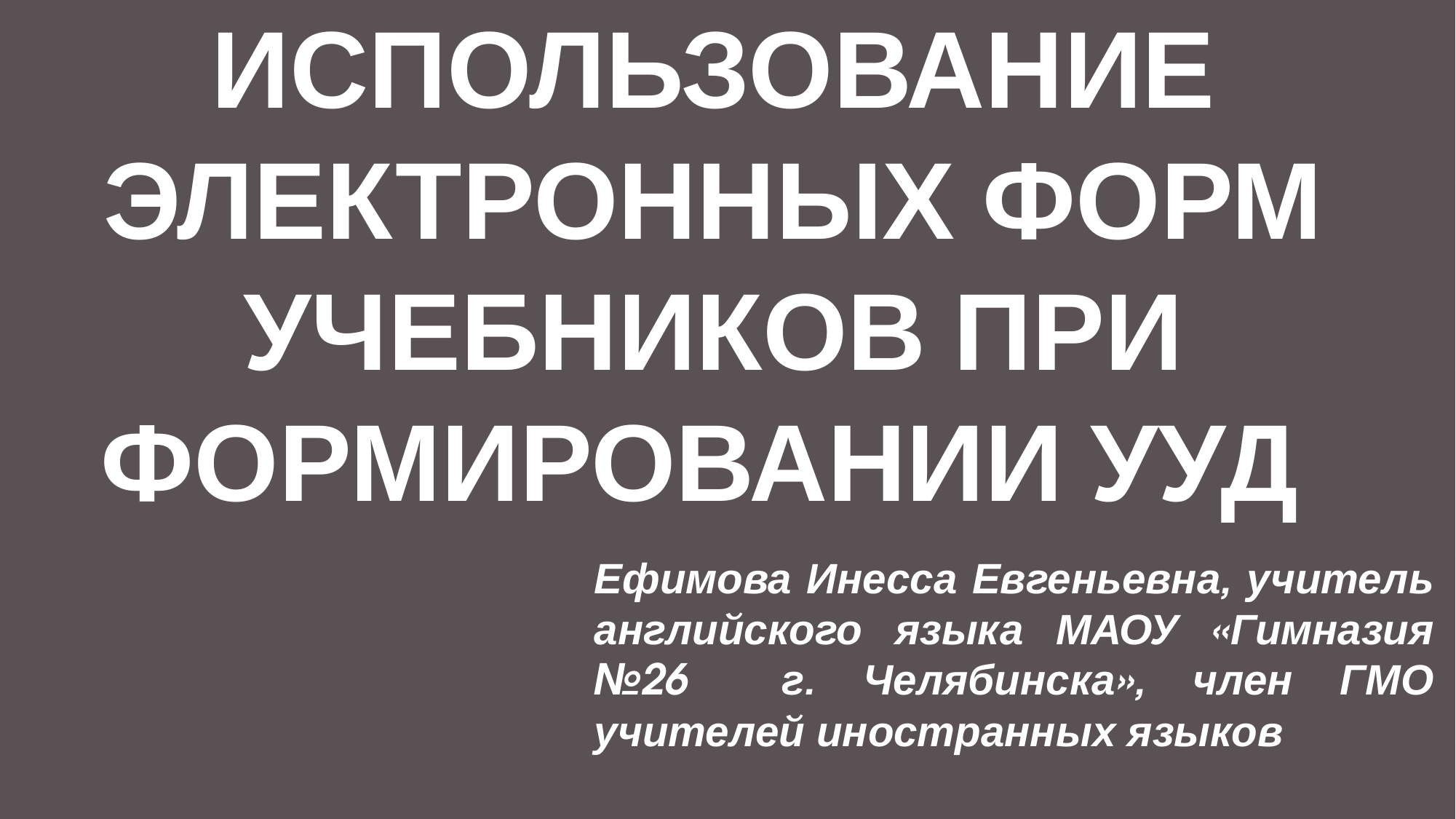

# ИСПОЛЬЗОВАНИЕ ЭЛЕКТРОННЫХ ФОРМ УЧЕБНИКОВ ПРИ ФОРМИРОВАНИИ УУД
Ефимова Инесса Евгеньевна, учитель английского языка МАОУ «Гимназия №26  г. Челябинска», член ГМО учителей иностранных языков